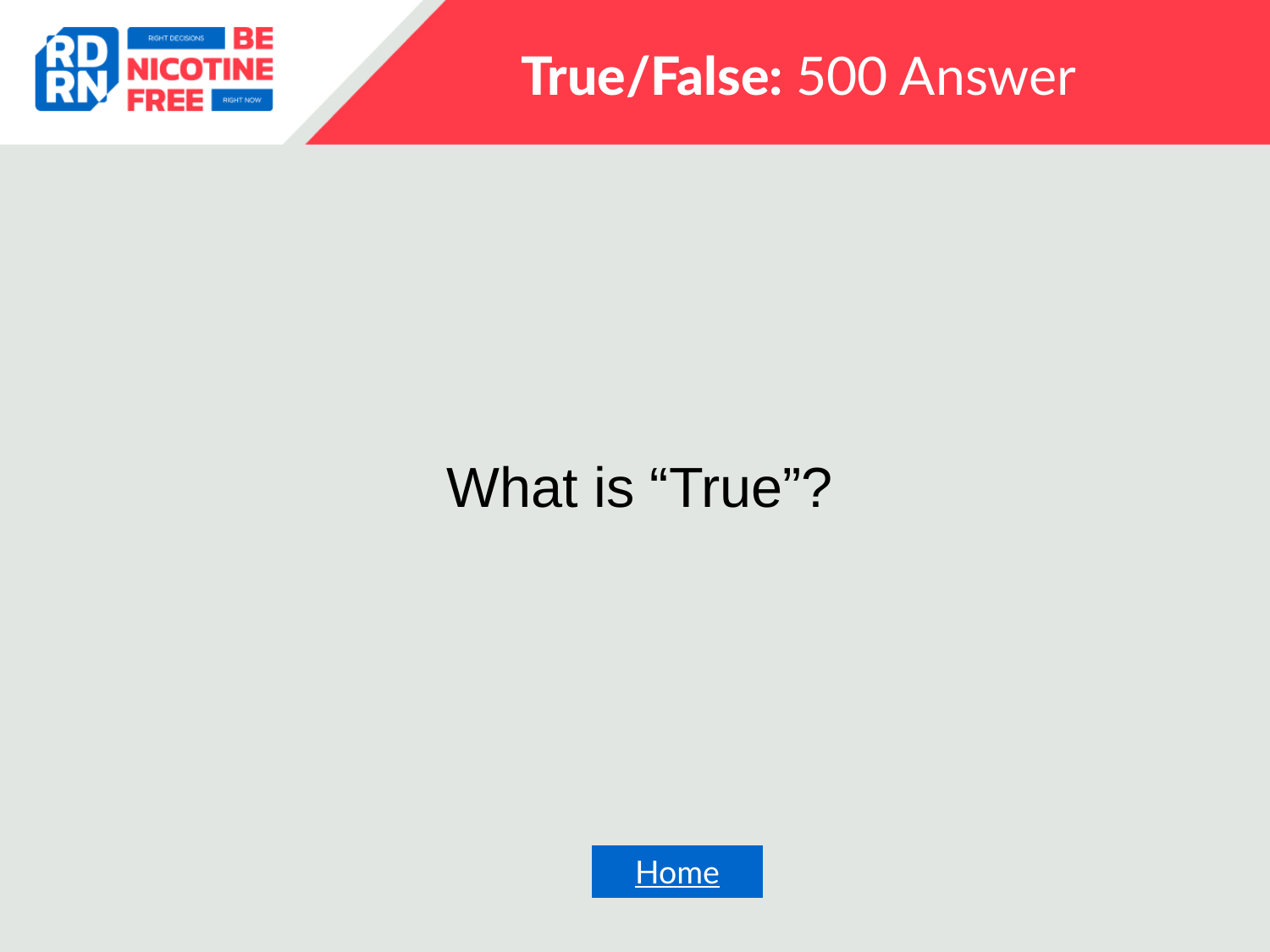

# True/False: 500 Answer
What is “True”?
Home